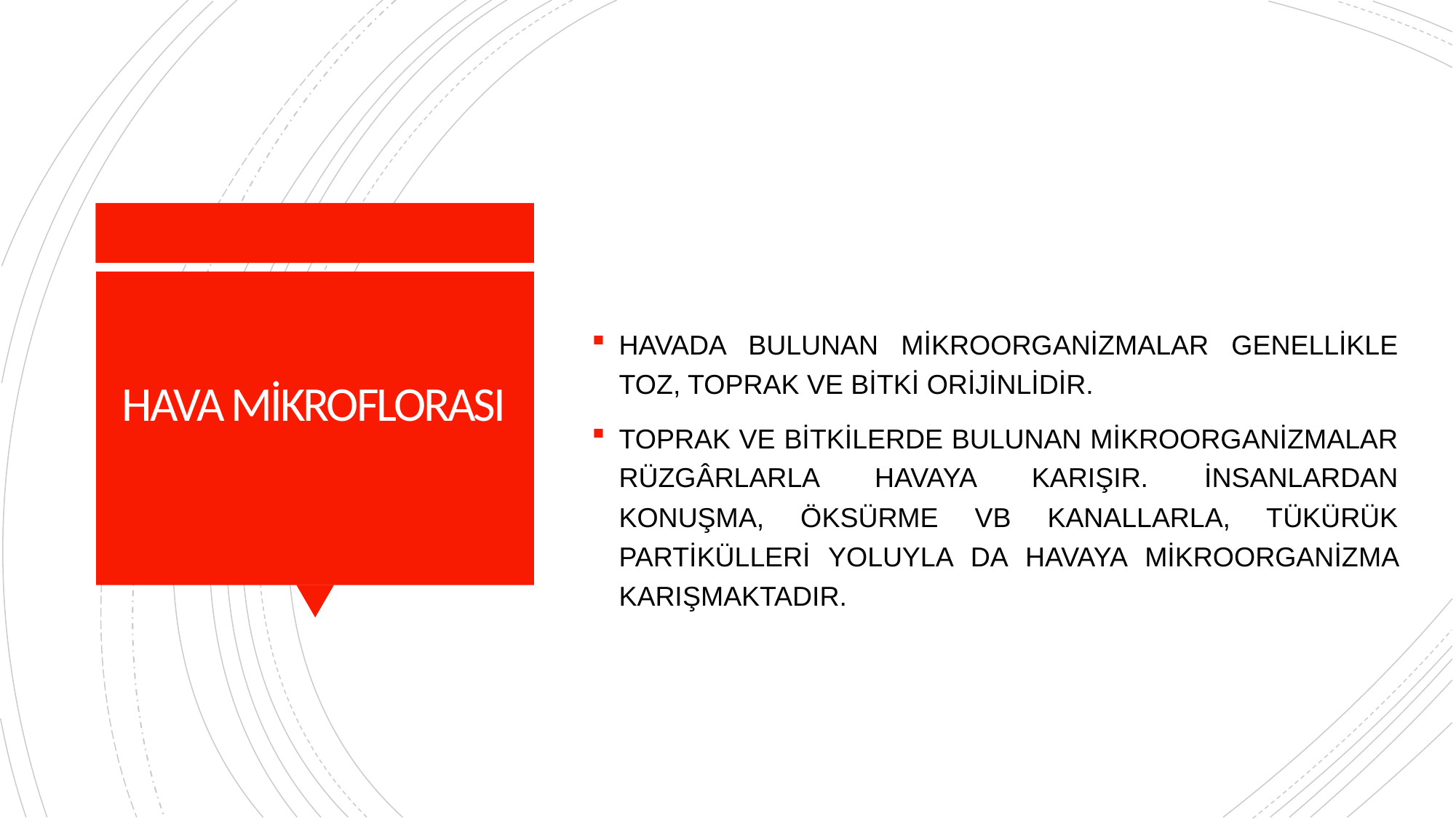

HAVADA BULUNAN MİKROORGANİZMALAR GENELLİKLE TOZ, TOPRAK VE BİTKİ ORİJİNLİDİR.
TOPRAK VE BİTKİLERDE BULUNAN MİKROORGANİZMALAR RÜZGÂRLARLA HAVAYA KARIŞIR. İNSANLARDAN KONUŞMA, ÖKSÜRME VB KANALLARLA, TÜKÜRÜK PARTİKÜLLERİ YOLUYLA DA HAVAYA MİKROORGANİZMA KARIŞMAKTADIR.

# HAVA MİKROFLORASI